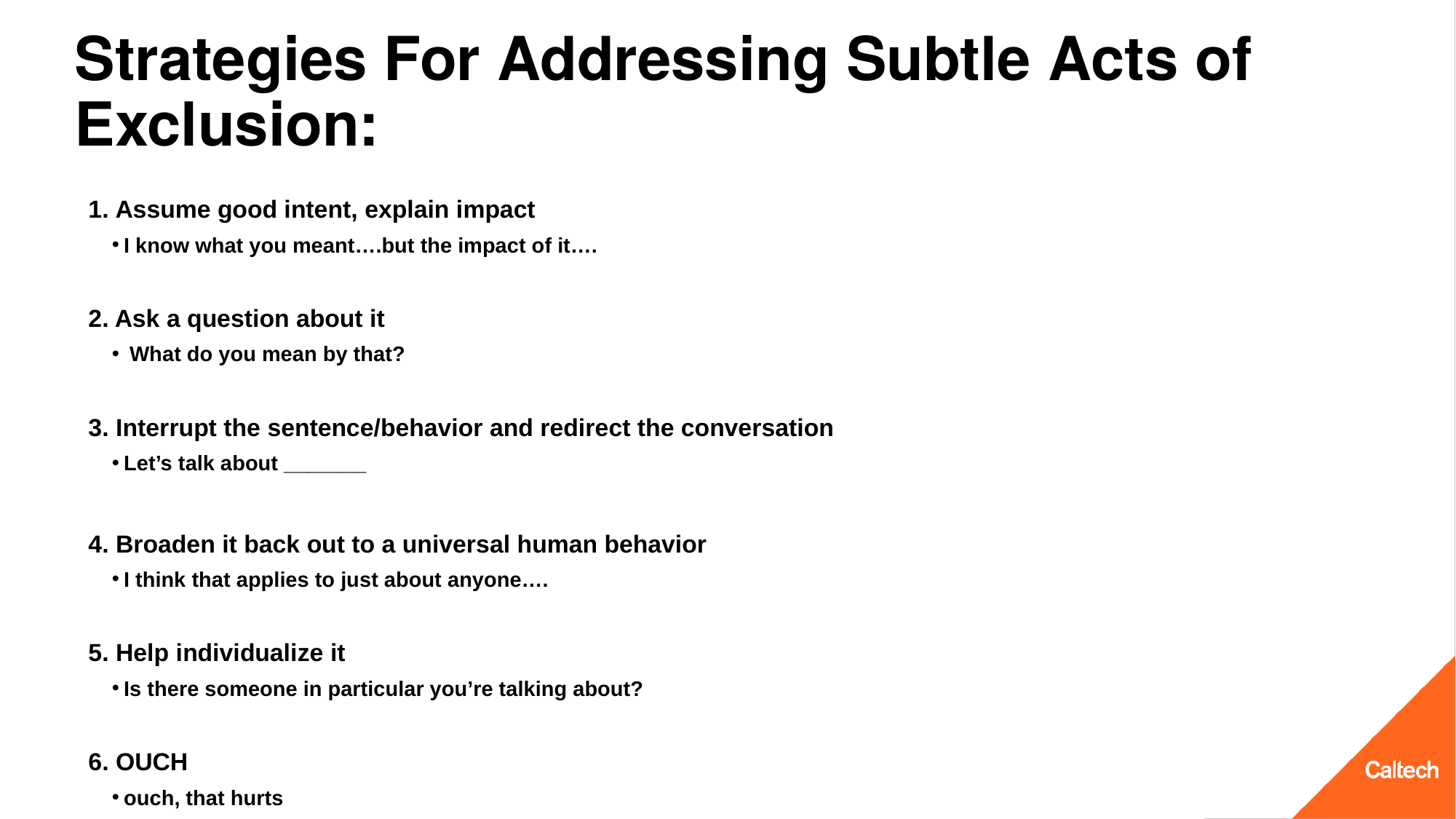

# Strategies For Addressing Subtle Acts of Exclusion:
 Assume good intent, explain impact
I know what you meant….but the impact of it….

2. Ask a question about it
 What do you mean by that?

3. Interrupt the sentence/behavior and redirect the conversation
Let’s talk about _______

4. Broaden it back out to a universal human behavior
I think that applies to just about anyone….

5. Help individualize it
Is there someone in particular you’re talking about?

6. OUCH
ouch, that hurts